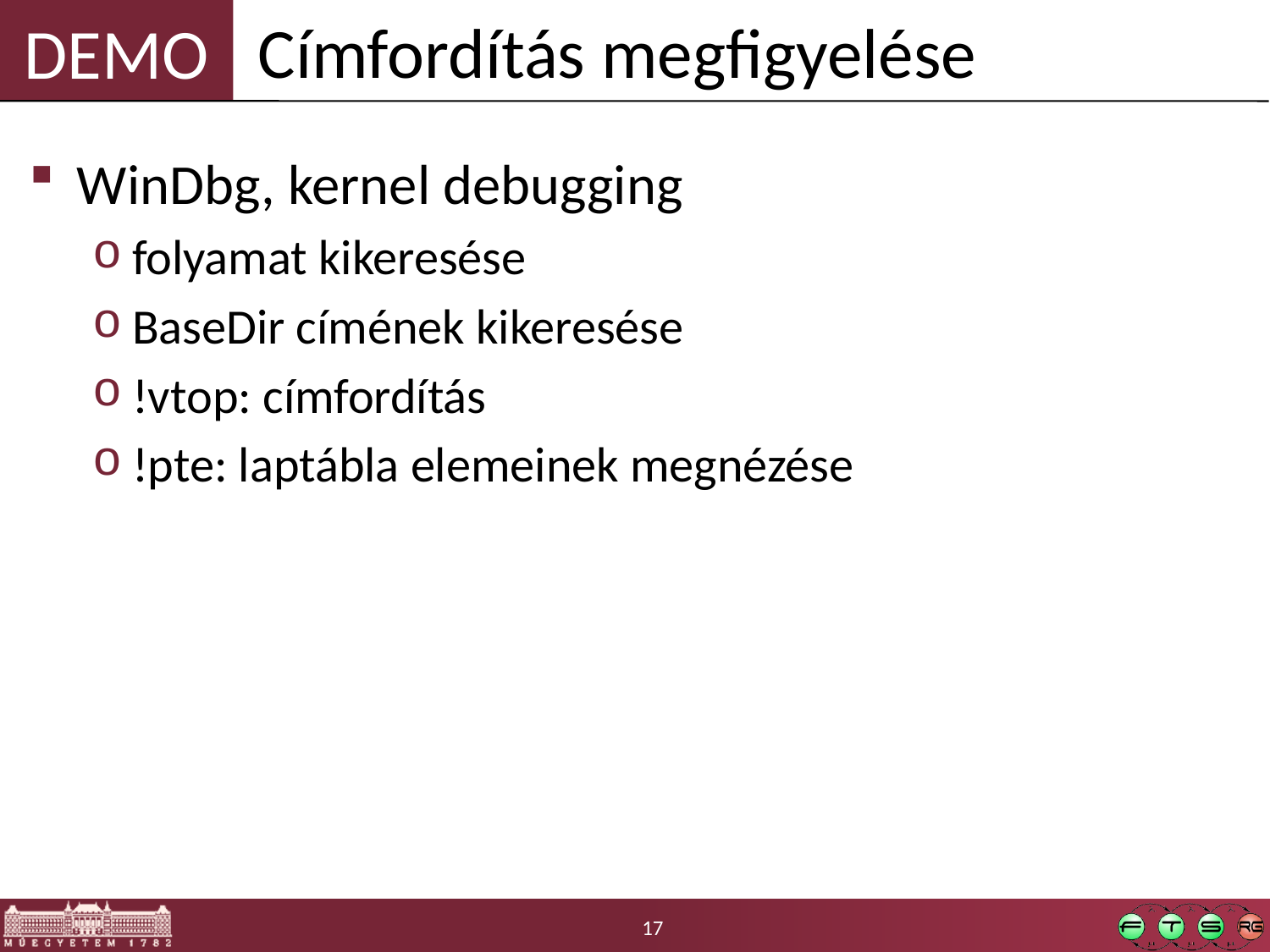

Címfordítás megfigyelése
WinDbg, kernel debugging
folyamat kikeresése
BaseDir címének kikeresése
!vtop: címfordítás
!pte: laptábla elemeinek megnézése

17